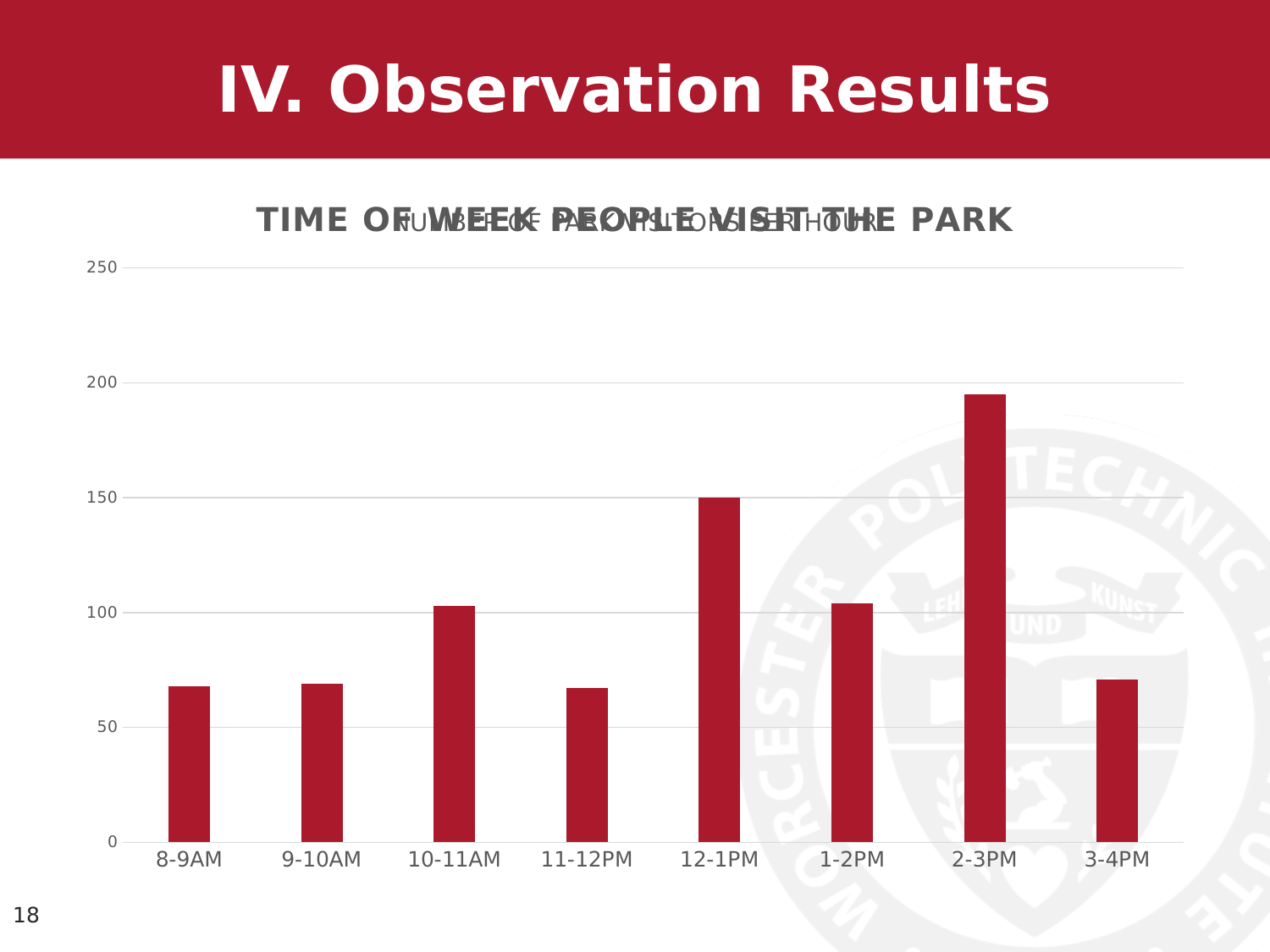

IV. Observation Results

### Chart: TIME OF WEEK PEOPLE VISIT THE PARK

| Category |
|---|

### Chart: NUMBER OF PARK VISITORS PER HOUR

| Category | Total |
|---|---|
| 8-9AM | 68.0 |
| 9-10AM | 69.0 |
| 10-11AM | 103.0 |
| 11-12PM | 67.0 |
| 12-1PM | 150.0 |
| 1-2PM | 104.0 |
| 2-3PM | 195.0 |
| 3-4PM | 71.0 |
18